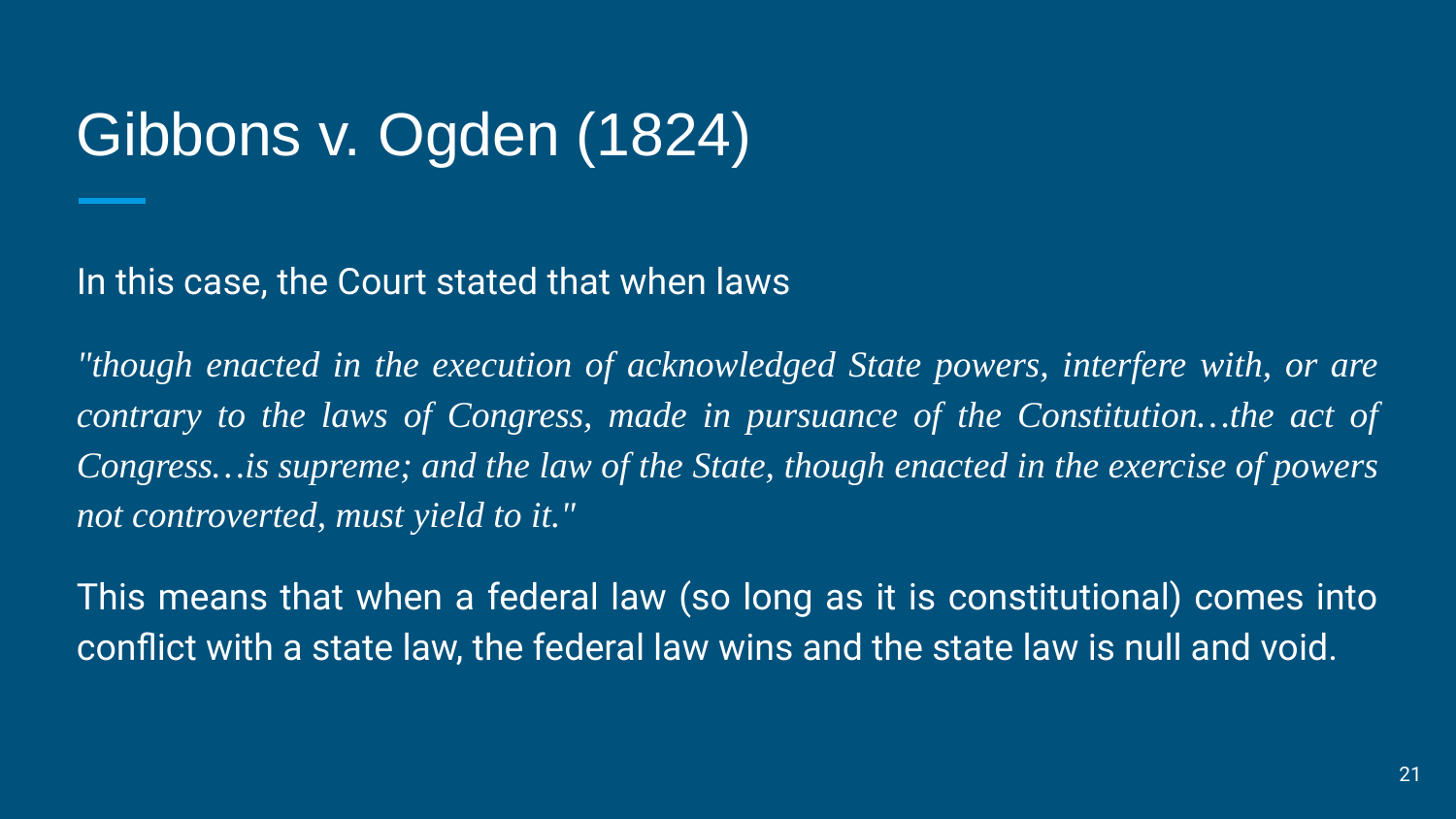

# Gibbons v. Ogden (1824)
In this case, the Court stated that when laws
"though enacted in the execution of acknowledged State powers, interfere with, or are contrary to the laws of Congress, made in pursuance of the Constitution…the act of Congress…is supreme; and the law of the State, though enacted in the exercise of powers not controverted, must yield to it."
This means that when a federal law (so long as it is constitutional) comes into conflict with a state law, the federal law wins and the state law is null and void.

21